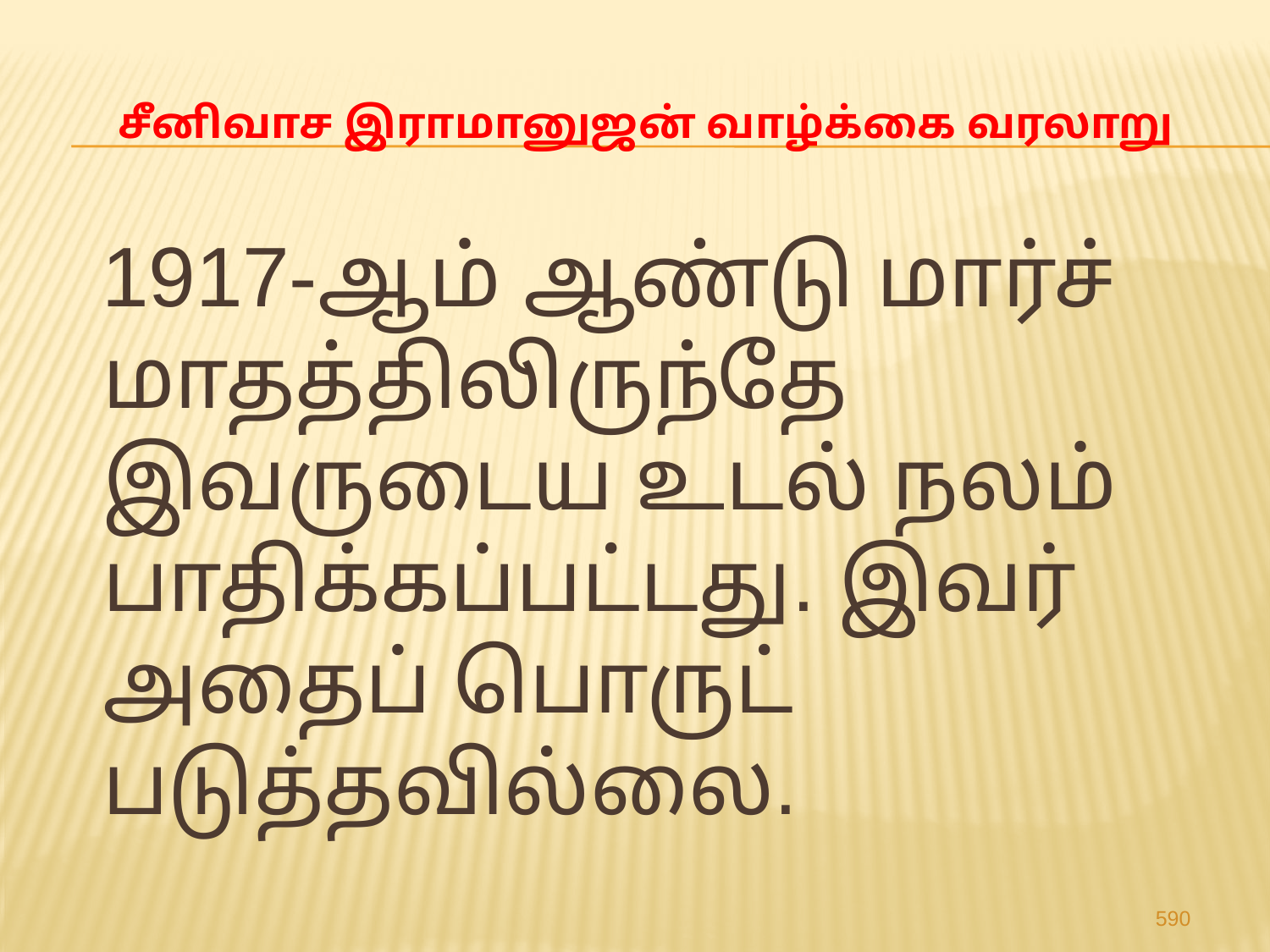

# சீனிவாச இராமானுஜன் வாழ்க்கை வரலாறு
   1917-ஆம் ஆண்டு மார்ச் மாதத்திலிருந்தே இவருடைய உடல் நலம் பாதிக்கப்பட்டது. இவர் அதைப் பொருட் படுத்தவில்லை.

590